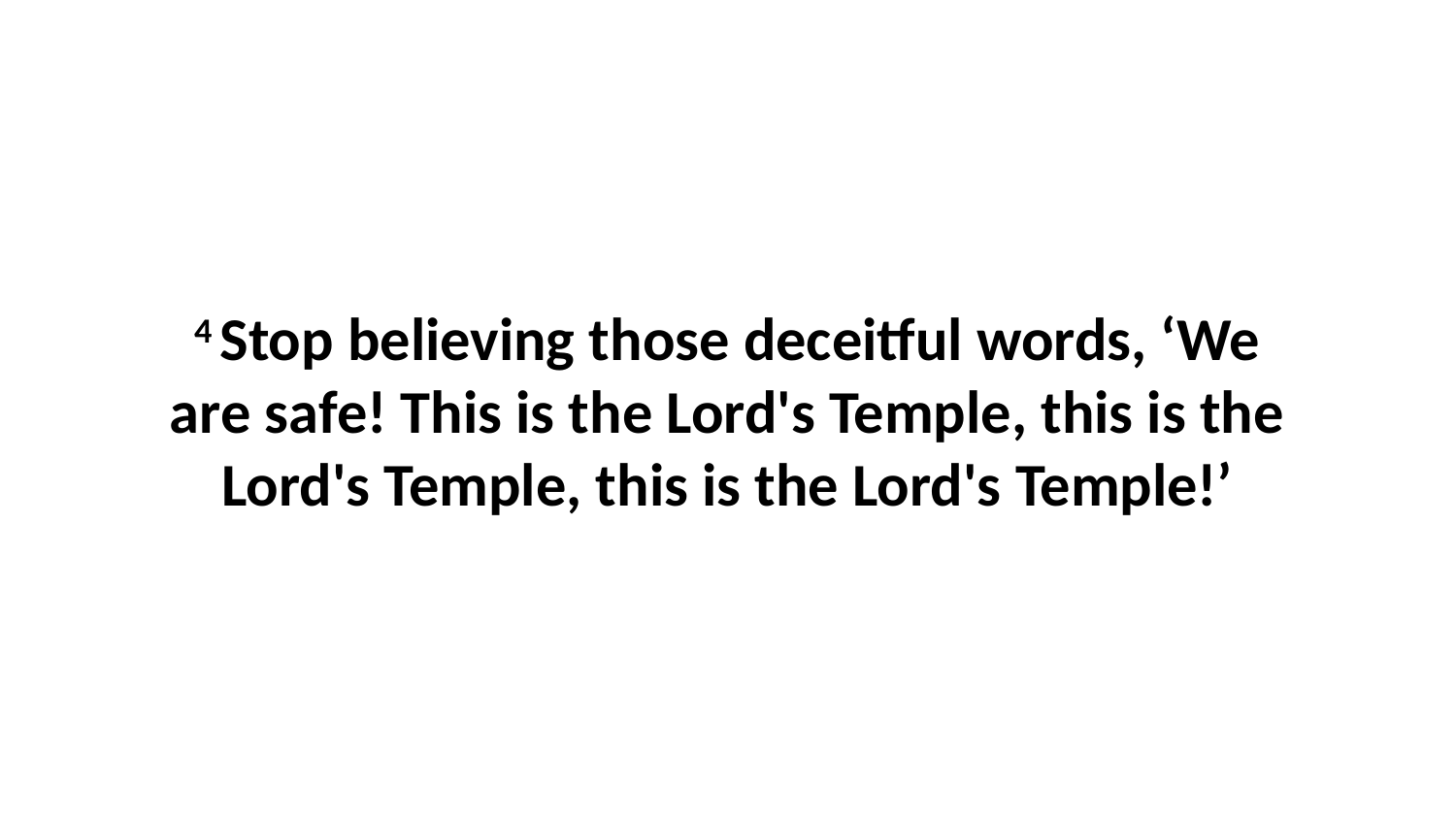

4 Stop believing those deceitful words, ‘We are safe! This is the Lord's Temple, this is the Lord's Temple, this is the Lord's Temple!’